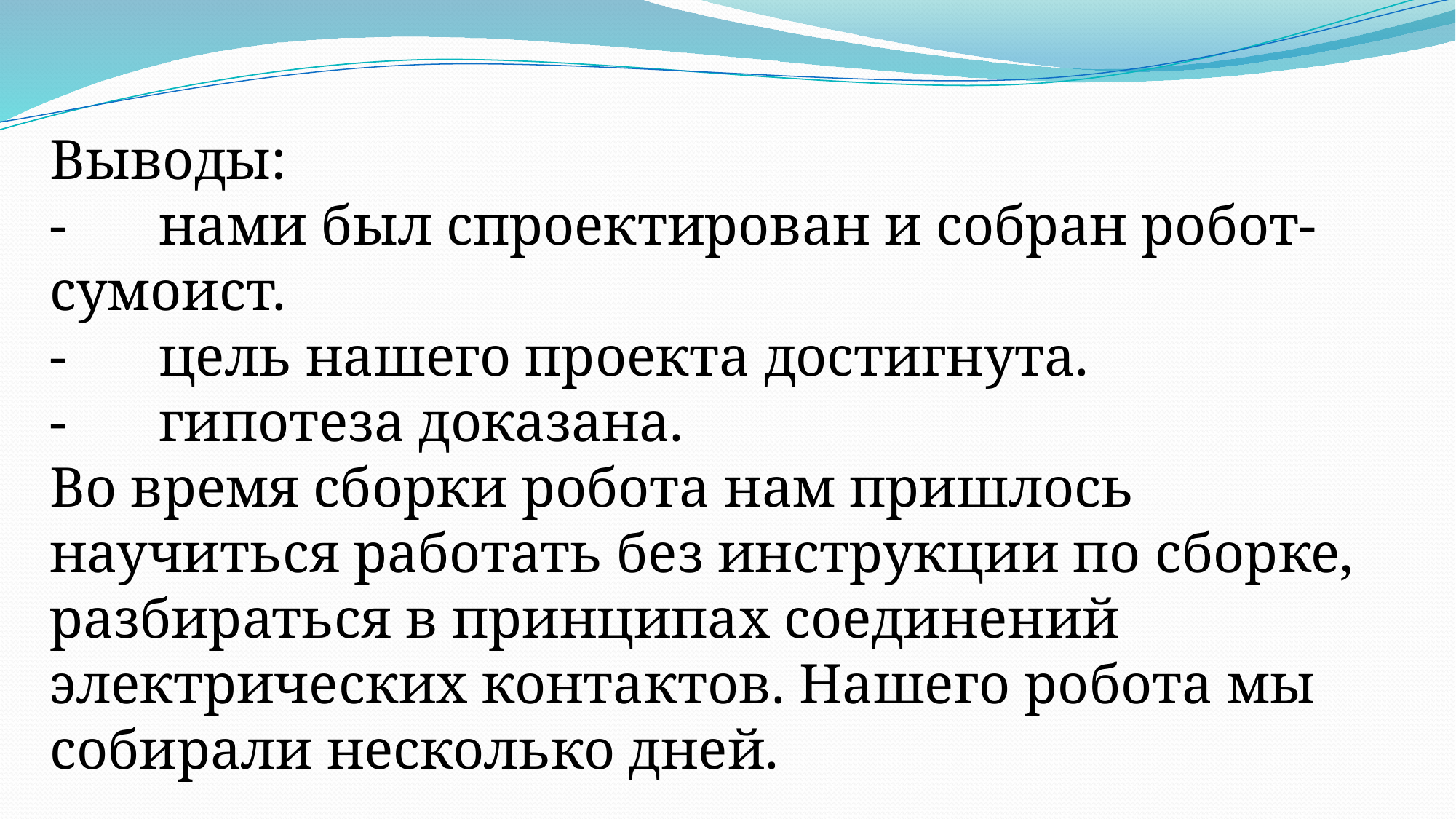

Выводы:
-	нами был спроектирован и собран робот-сумоист.
-	цель нашего проекта достигнута.
-	гипотеза доказана.
Во время сборки робота нам пришлось научиться работать без инструкции по сборке, разбираться в принципах соединений электрических контактов. Нашего робота мы собирали несколько дней.